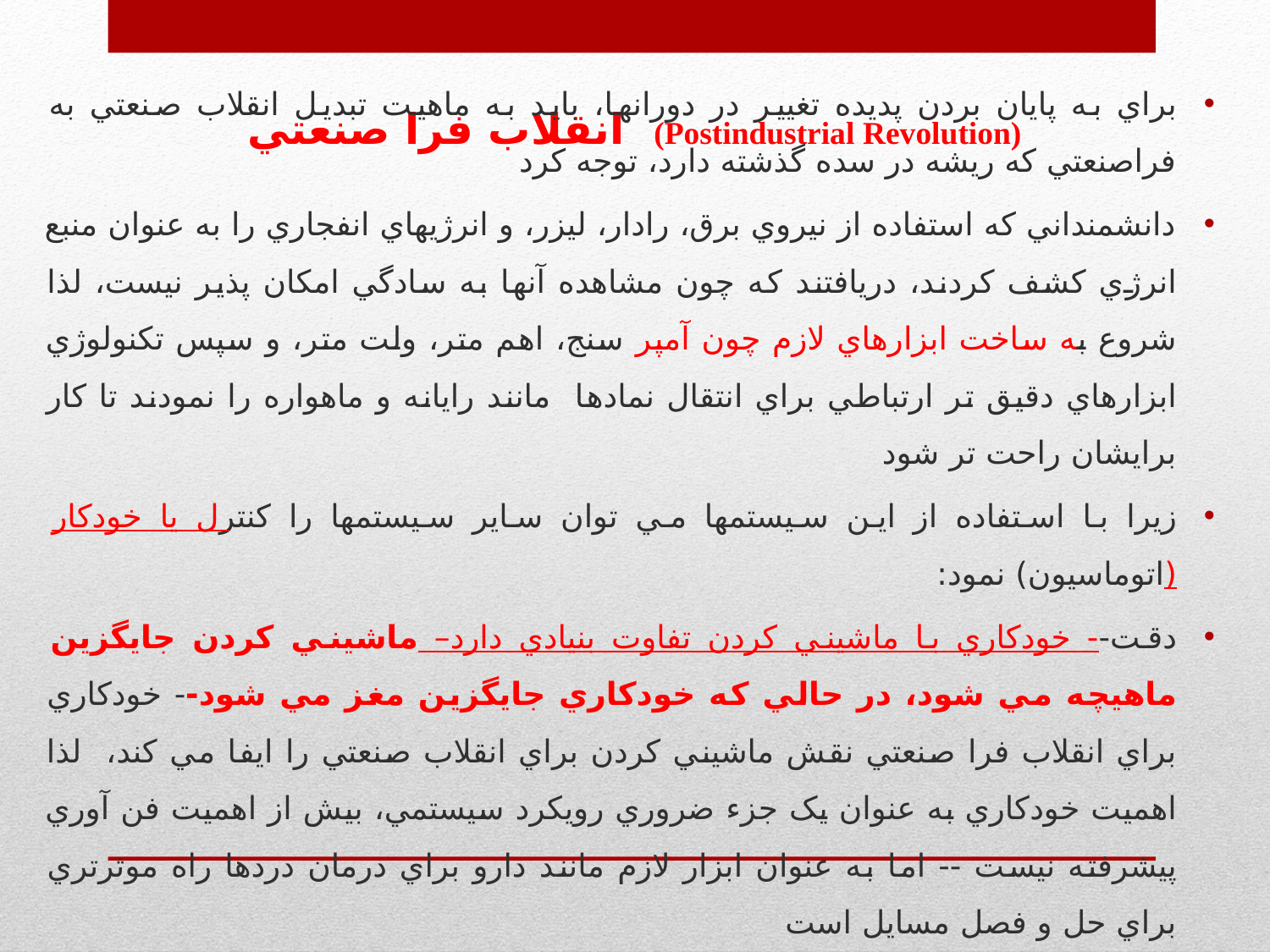

# انقلاب فرا صنعتي  (Postindustrial Revolution)
براي به پايان بردن پديده تغيير در دورانها، بايد به ماهيت تبديل انقلاب صنعتي به فراصنعتي که ريشه در سده گذشته دارد، توجه کرد
دانشمنداني که استفاده از نيروي برق، رادار، ليزر، و انرژيهاي انفجاري را به عنوان منبع انرژي کشف کردند، دريافتند که چون مشاهده آنها به سادگي امکان پذير نيست، لذا شروع به ساخت ابزارهاي لازم چون آمپر سنج، اهم متر، ولت متر، و سپس تکنولوژي ابزارهاي دقيق تر ارتباطي براي انتقال نمادها  مانند رايانه و ماهواره را نمودند تا کار برايشان راحت تر شود
زيرا با استفاده از اين سيستمها مي توان ساير سيستمها را کنترل يا خودکار (اتوماسيون) نمود:
دقت-- خودکاري با ماشيني کردن تفاوت بنيادي دارد– ماشيني کردن جايگزين ماهيچه مي شود، در حالي که خودکاري جايگزين مغز مي شود-- خودکاري براي انقلاب فرا صنعتي نقش ماشيني کردن براي انقلاب صنعتي را ايفا مي کند،  لذا اهميت خودکاري به عنوان يک جزء ضروري رويکرد سيستمي، بيش از اهميت فن آوري پيشرفته نيست -- اما به عنوان ابزار لازم مانند دارو براي درمان دردها راه موثرتري براي حل و فصل مسايل است